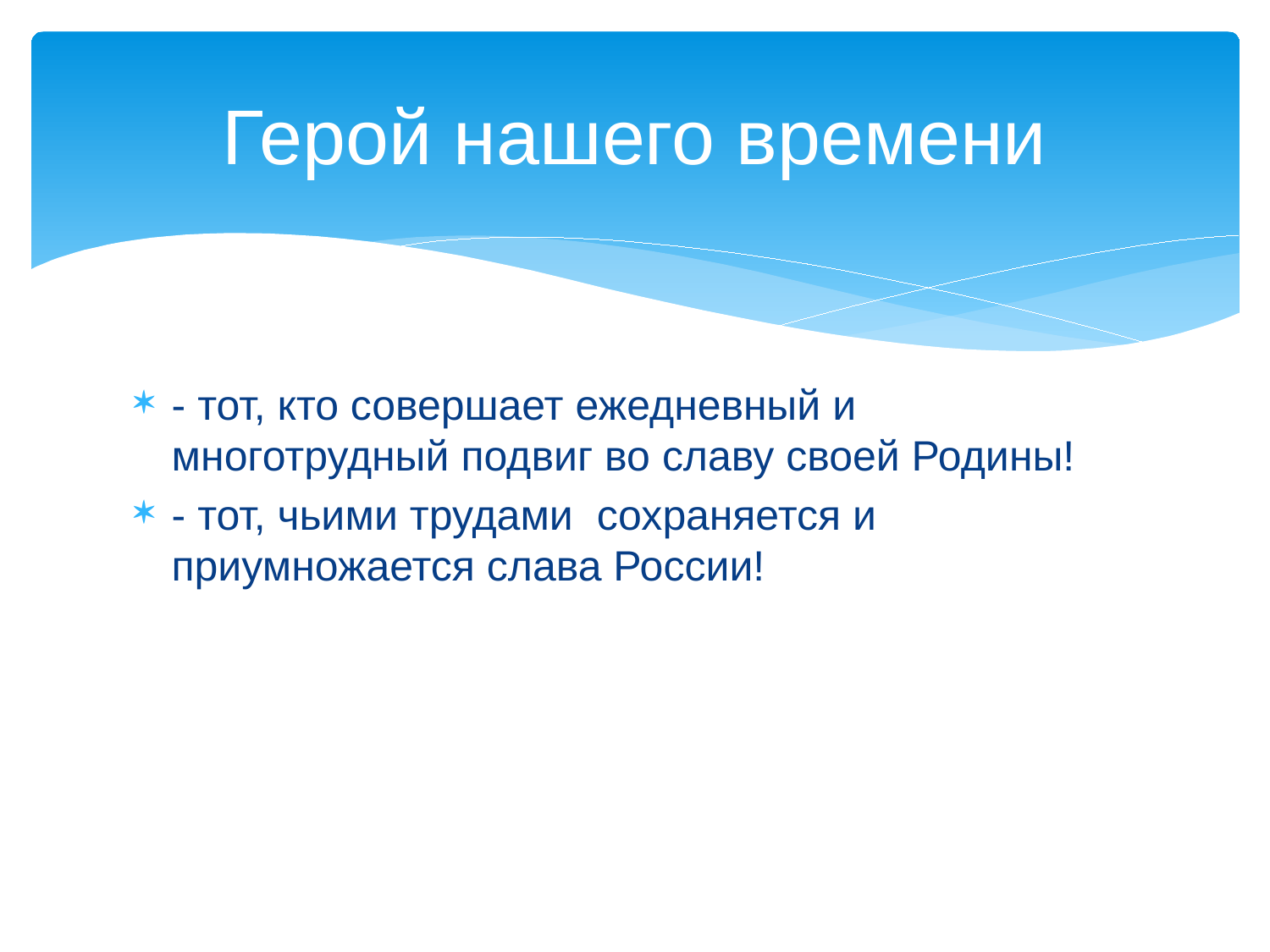

# Герой нашего времени
- тот, кто совершает ежедневный и многотрудный подвиг во славу своей Родины!
- тот, чьими трудами  сохраняется и приумножается слава России!